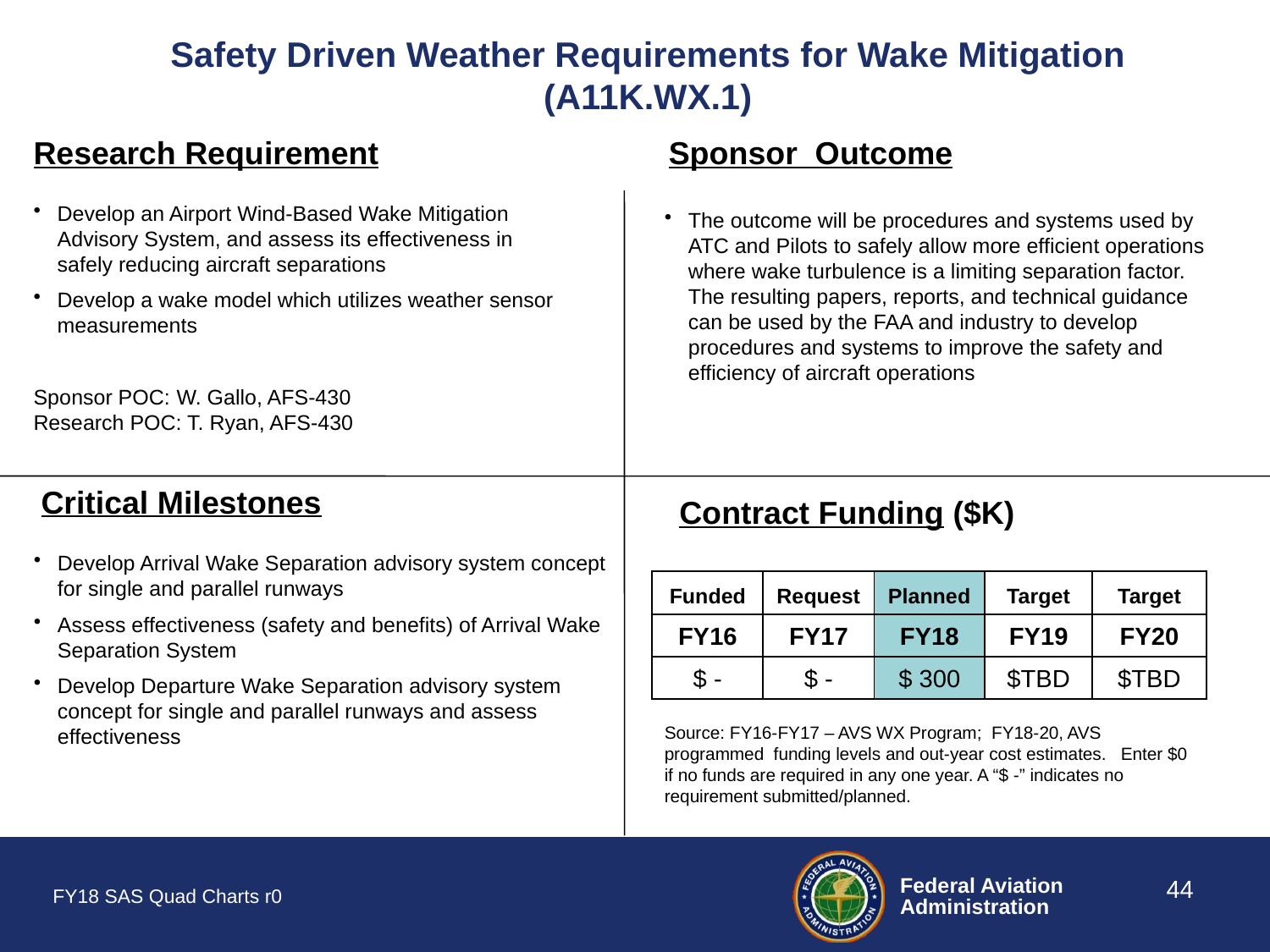

# Safety Driven Weather Requirements for Wake Mitigation (A11K.WX.1)
Research Requirement
Sponsor  Outcome

Develop an Airport Wind-Based Wake Mitigation Advisory System, and assess its effectiveness in safely reducing aircraft separations
Develop a wake model which utilizes weather sensor measurements

Sponsor POC: W. Gallo, AFS-430
Research POC: T. Ryan, AFS-430

The outcome will be procedures and systems used by ATC and Pilots to safely allow more efficient operations where wake turbulence is a limiting separation factor. The resulting papers, reports, and technical guidance can be used by the FAA and industry to develop procedures and systems to improve the safety and efficiency of aircraft operations​

Critical Milestones
Contract Funding ($K)

Develop Arrival Wake Separation advisory system concept for single and parallel runways
Assess effectiveness (safety and benefits) of Arrival Wake Separation System
Develop Departure Wake Separation advisory system concept for single and parallel runways and assess effectiveness
| Funded | Request | Planned | Target | Target |
| --- | --- | --- | --- | --- |
| FY16 | FY17 | FY18 | FY19 | FY20 |
| $ - | $ - | $ 300 | $TBD | $TBD |

Source: FY16-FY17 – AVS WX Program;  FY18-20, AVS programmed  funding levels and out-year cost estimates.   Enter $0 if no funds are required in any one year. A “$ -” indicates no requirement submitted/planned.

44
FY18 SAS Quad Charts r0